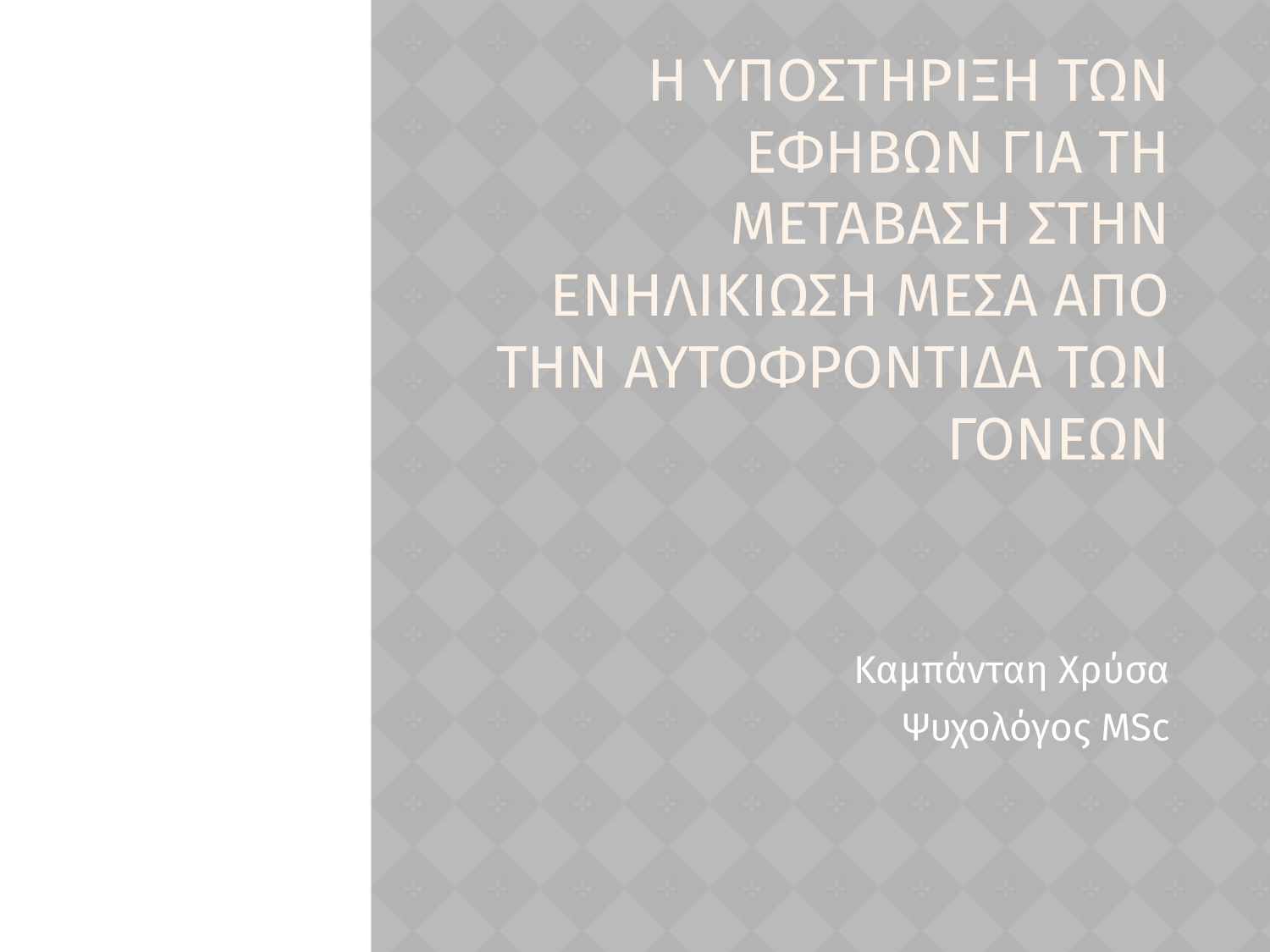

η υποστΗριξη των εφΗβων για τη μετΑβαση στην ενηλικΙωση μΕσα απΟ την αυτοφροντΙδα των γονΕων
Καμπάνταη Χρύσα
Ψυχολόγος MSc